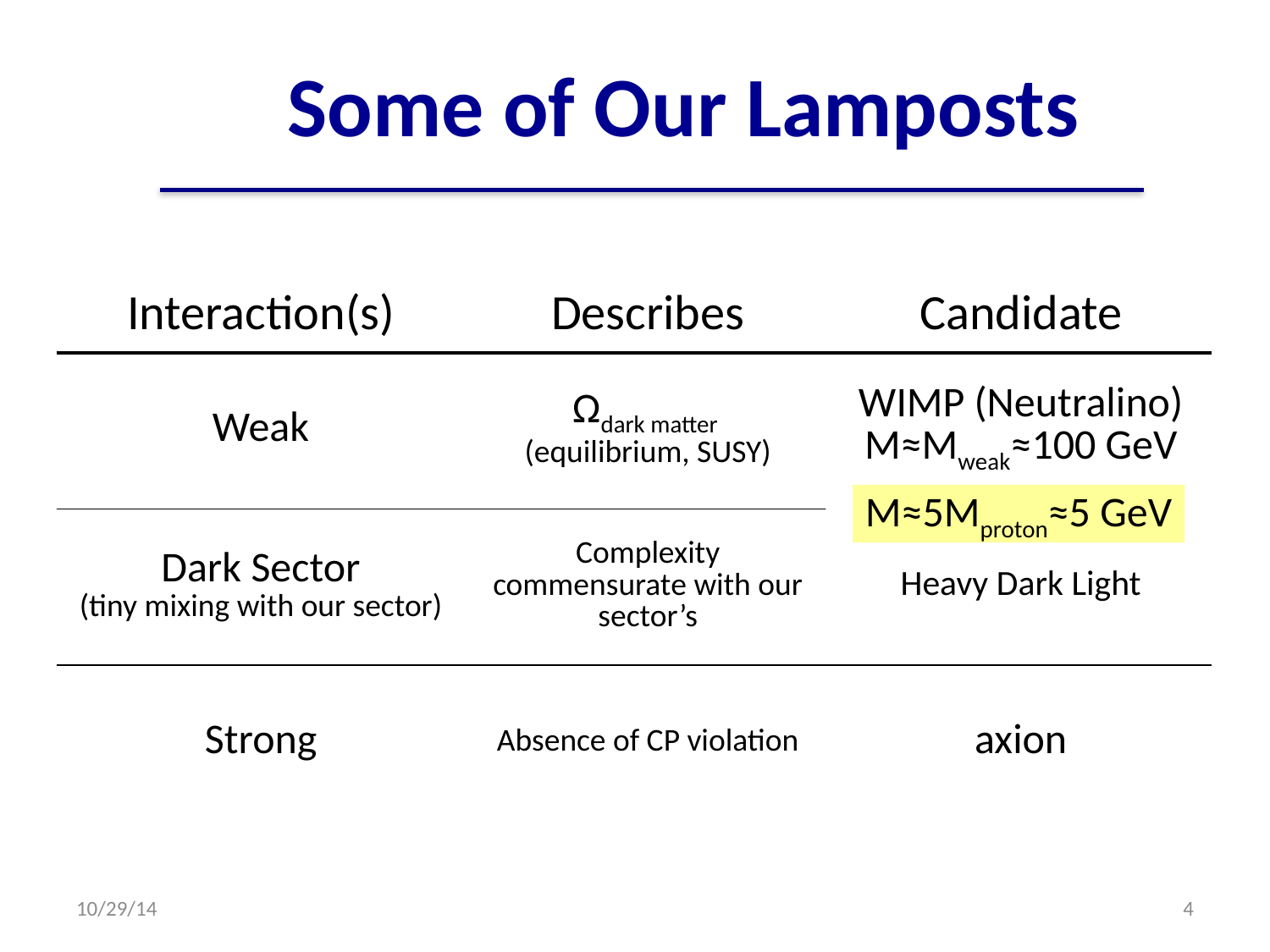

# Some of Our Lamposts
| Interaction(s) | Describes | Candidate |
| --- | --- | --- |
| Weak | Ωdark matter (equilibrium, SUSY) | WIMP (Neutralino) M≈Mweak≈100 GeV |
| Dark Sector (tiny mixing with our sector) | Complexity commensurate with our sector’s | Heavy Dark Light |
| Strong | Absence of CP violation | axion |
M≈5Mproton≈5 GeV

10/29/14
4